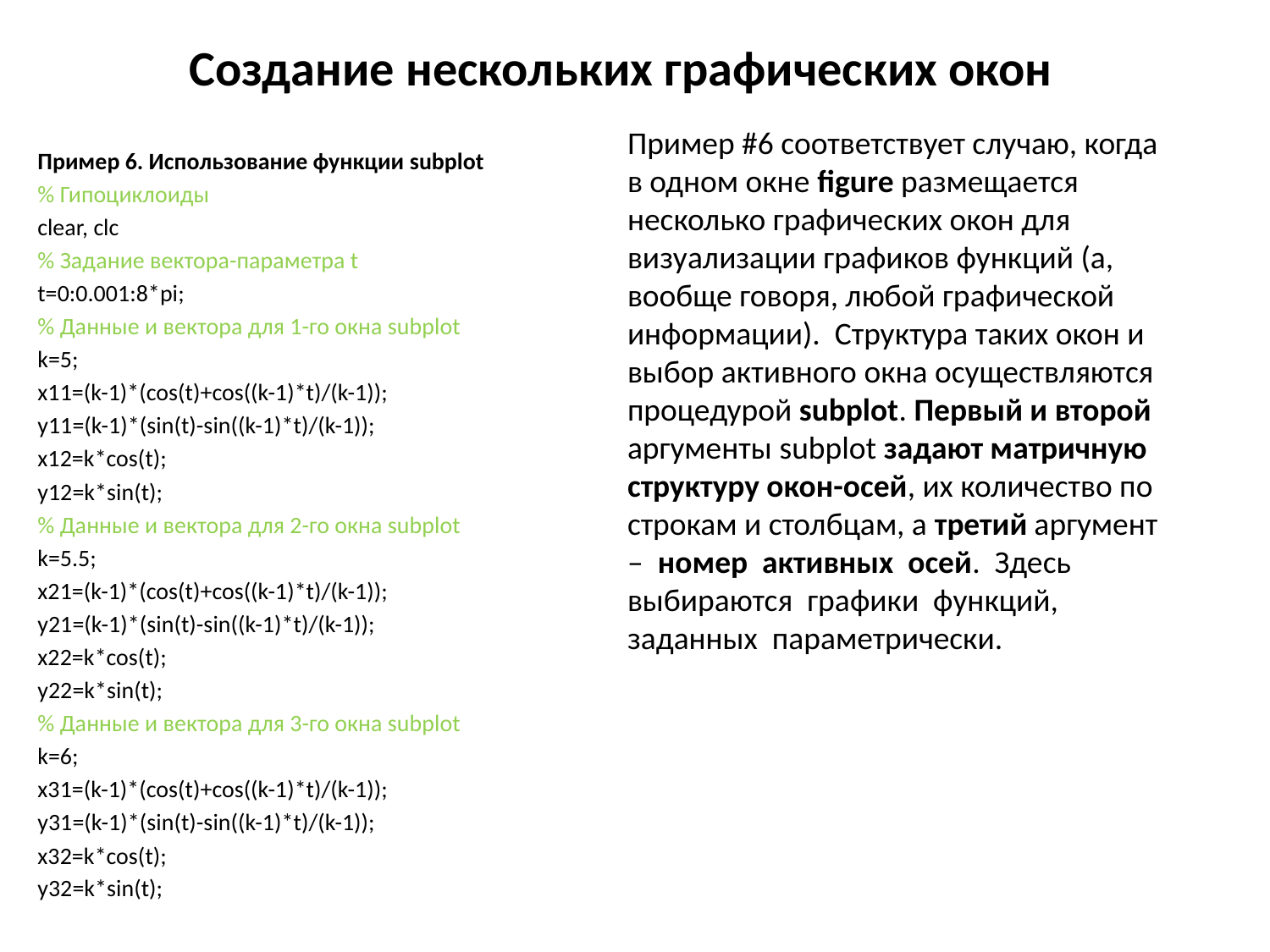

# Создание нескольких графических окон

Пример 6. Использование функции subplot
% Гипоциклоиды
clear, clc
% Задание вектора-параметра t
t=0:0.001:8*pi;
% Данные и вектора для 1-го окна subplot
k=5;
x11=(k-1)*(cos(t)+cos((k-1)*t)/(k-1));
y11=(k-1)*(sin(t)-sin((k-1)*t)/(k-1));
x12=k*cos(t);
y12=k*sin(t);
% Данные и вектора для 2-го окна subplot
k=5.5;
x21=(k-1)*(cos(t)+cos((k-1)*t)/(k-1));
y21=(k-1)*(sin(t)-sin((k-1)*t)/(k-1));
x22=k*cos(t);
y22=k*sin(t);
% Данные и вектора для 3-го окна subplot
k=6;
x31=(k-1)*(cos(t)+cos((k-1)*t)/(k-1));
y31=(k-1)*(sin(t)-sin((k-1)*t)/(k-1));
x32=k*cos(t);
y32=k*sin(t);
Пример #6 соответствует случаю, когда в одном окне figure размещается несколько графических окон для визуализации графиков функций (а, вообще говоря, любой графической информации).  Структура таких окон и выбор активного окна осуществляются процедурой subplot. Первый и второй аргументы subplot задают матричную структуру окон-осей, их количество по строкам и столбцам, а третий аргумент  –  номер  активных  осей.  Здесь  выбираются  графики  функций,  заданных  параметрически.